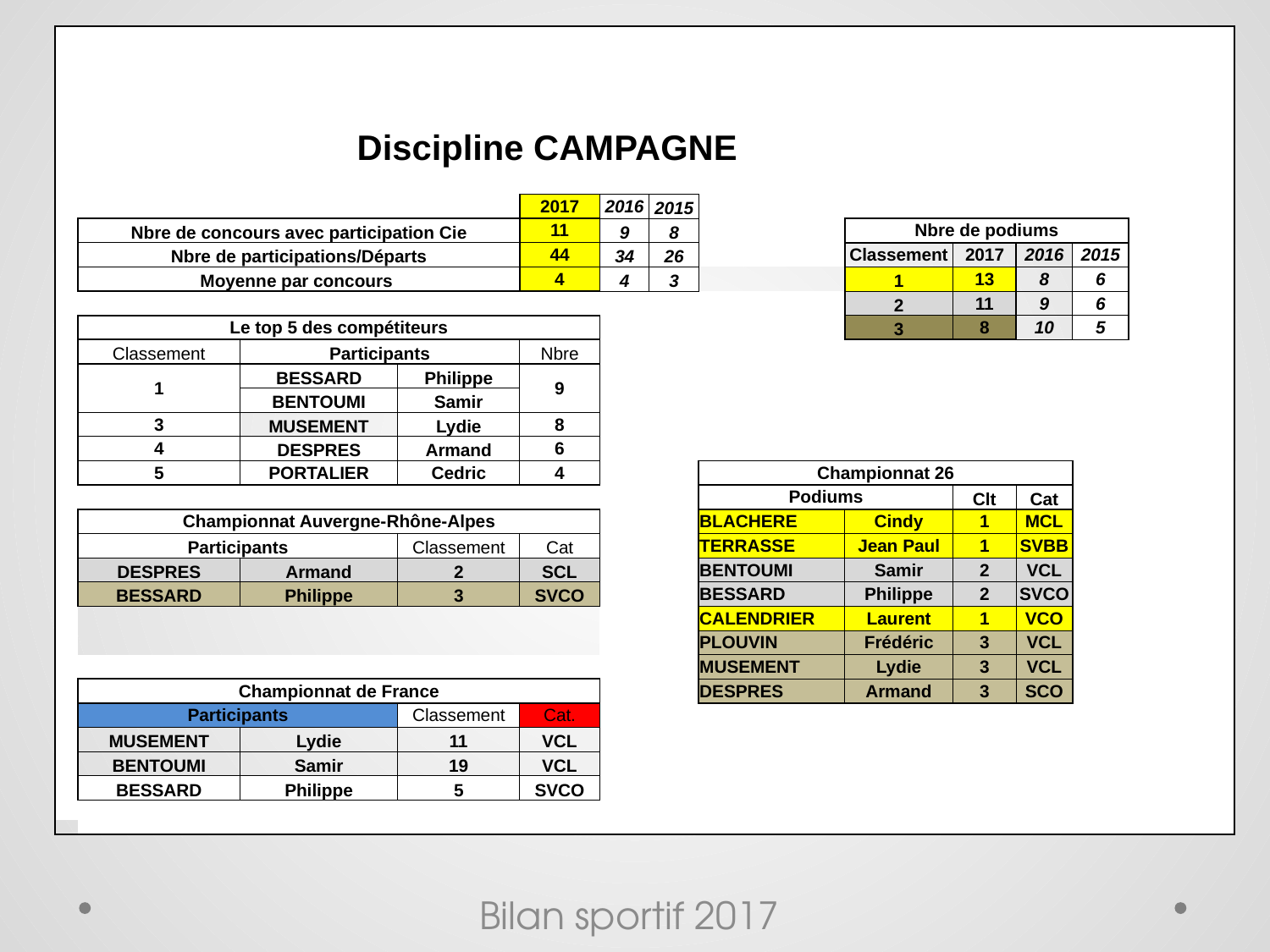

|  |  |  |  |  |  |  |  |  |  |  |  |  |
| --- | --- | --- | --- | --- | --- | --- | --- | --- | --- | --- | --- | --- |
|  | Discipline CAMPAGNE |  |  |  |  |  |  |  |  |  |  |  |
|  |  |  |  |  |  |  |  |  |  |  |  |  |
|  |  |  |  | 2017 | 2016 | 2015 |  |  |  |  |  |  |
|  | Nbre de concours avec participation Cie |  |  | 11 | 9 | 8 |  | Nbre de podiums |  |  |  |  |
|  | Nbre de participations/Départs |  |  | 44 | 34 | 26 |  | Classement | 2017 | 2016 | 2015 |  |
|  | Moyenne par concours |  |  | 4 | 4 | 3 |  | 1 | 13 | 8 | 6 |  |
|  |  |  |  |  |  |  |  | 2 | 11 | 9 | 6 |  |
|  | Le top 5 des compétiteurs |  |  |  |  |  |  | 3 | 8 | 10 | 5 |  |
|  | Classement | Participants |  | Nbre |  |  |  |  |  |  |  |  |
|  | 1 | BESSARD | Philippe | 9 |  |  |  |  |  |  |  |  |
|  |  | BENTOUMI | Samir |  |  |  |  |  |  |  |  |  |
|  | 3 | MUSEMENT | Lydie | 8 |  |  |  |  |  |  |  |  |
|  | 4 | DESPRES | Armand | 6 |  |  |  |  |  |  |  |  |
|  | 5 | PORTALIER | Cedric | 4 |  |  | Championnat 26 |  |  |  |  |  |
|  |  |  |  |  |  |  | Podiums |  | Clt | Cat |  |  |
|  | Championnat Auvergne-Rhône-Alpes |  |  |  |  |  | BLACHERE | Cindy | 1 | MCL |  |  |
|  | Participants |  | Classement | Cat |  |  | TERRASSE | Jean Paul | 1 | SVBB |  |  |
|  | DESPRES | Armand | 2 | SCL |  |  | BENTOUMI | Samir | 2 | VCL |  |  |
|  | BESSARD | Philippe | 3 | SVCO |  |  | BESSARD | Philippe | 2 | SVCO |  |  |
|  |  |  |  |  |  |  | CALENDRIER | Laurent | 1 | VCO |  |  |
|  |  |  |  |  |  |  | PLOUVIN | Frédéric | 3 | VCL |  |  |
|  |  |  |  |  |  |  | MUSEMENT | Lydie | 3 | VCL |  |  |
|  | Championnat de France |  |  |  |  |  | DESPRES | Armand | 3 | SCO |  |  |
|  | Participants |  | Classement | Cat. |  |  |  |  |  |  |  |  |
|  | MUSEMENT | Lydie | 11 | VCL |  |  |  |  |  |  |  |  |
|  | BENTOUMI | Samir | 19 | VCL |  |  |  |  |  |  |  |  |
|  | BESSARD | Philippe | 5 | SVCO |  |  |  |  |  |  |  |  |
|  |  |  |  |  |  |  |  |  |  |  |  |  |
|  |  |  |  |  |  |  |  |  |  |  |  |  |
Bilan sportif 2017